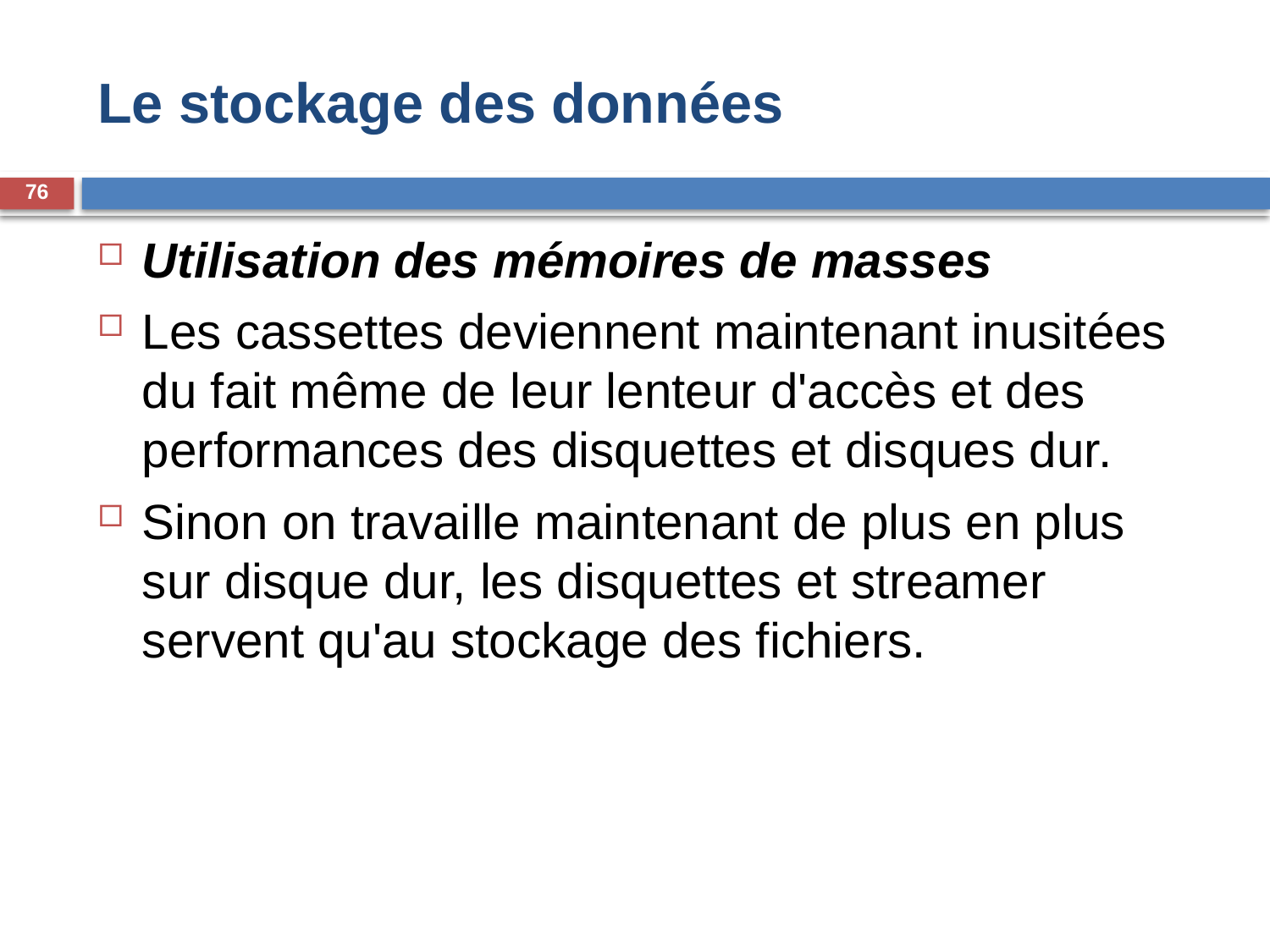

# Le stockage des données
76
Utilisation des mémoires de masses
Les cassettes deviennent maintenant inusitées du fait même de leur lenteur d'accès et des performances des disquettes et disques dur.
Sinon on travaille maintenant de plus en plus sur disque dur, les disquettes et streamer servent qu'au stockage des fichiers.